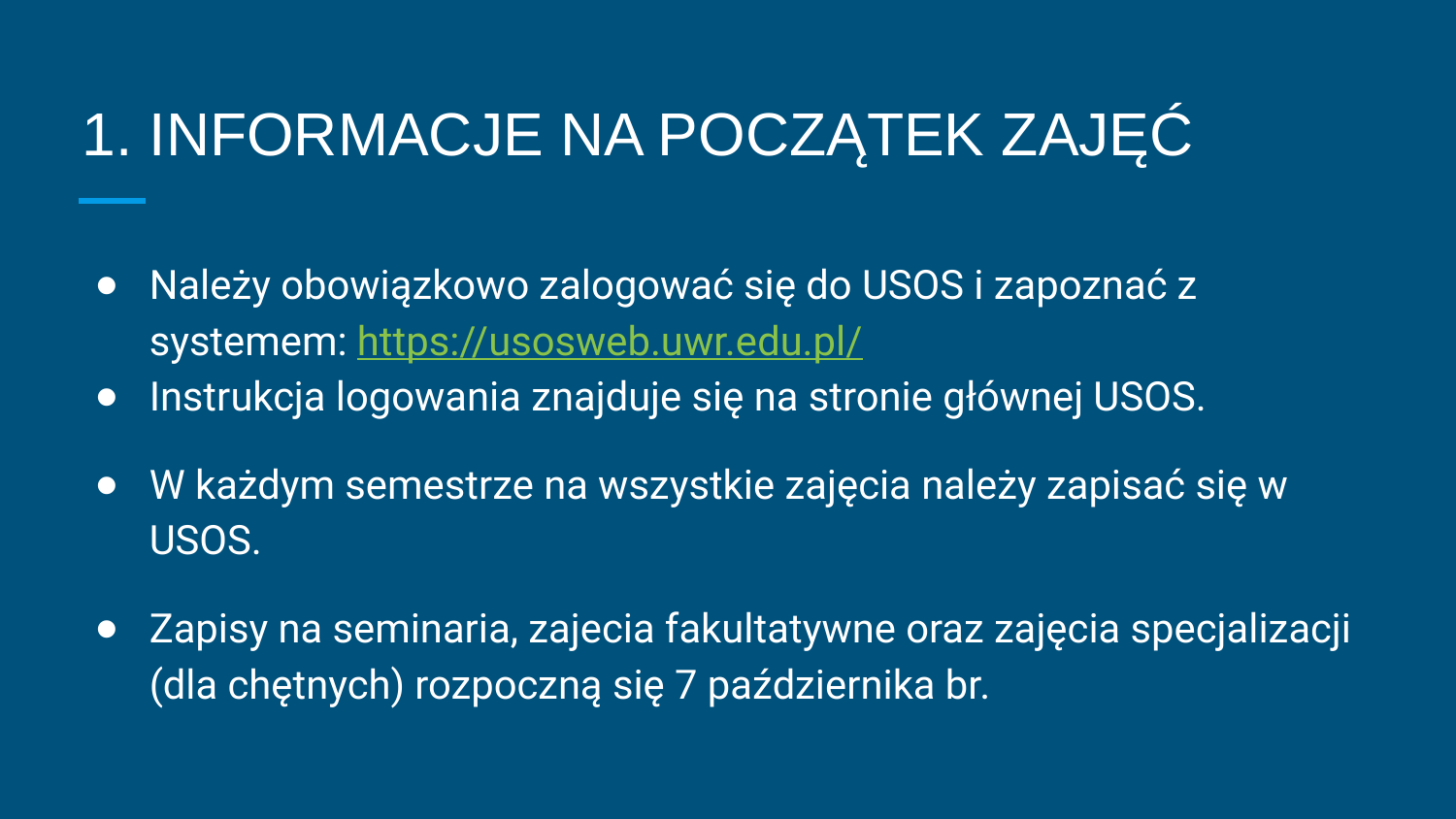

# INFORMACJE NA POCZĄTEK ZAJĘĆ
Należy obowiązkowo zalogować się do USOS i zapoznać z systemem: https://usosweb.uwr.edu.pl/
Instrukcja logowania znajduje się na stronie głównej USOS.
W każdym semestrze na wszystkie zajęcia należy zapisać się w USOS.
Zapisy na seminaria, zajecia fakultatywne oraz zajęcia specjalizacji (dla chętnych) rozpoczną się 7 października br.